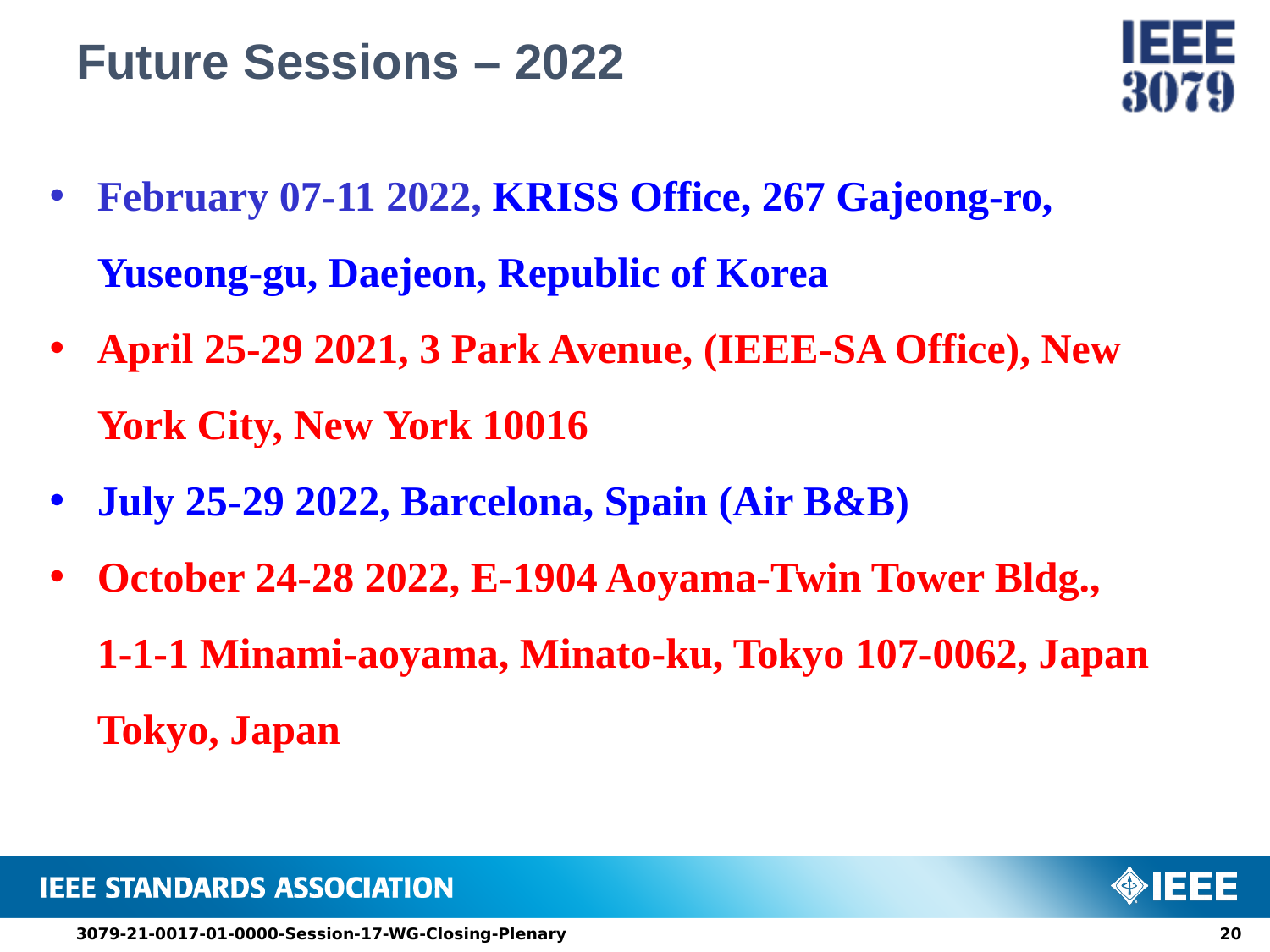

# Future Sessions – 2022
February 07-11 2022, KRISS Office, 267 Gajeong-ro, Yuseong-gu, Daejeon, Republic of Korea
April 25-29 2021, 3 Park Avenue, (​IEEE-SA Office), New York City, New York 10016
July 25-29 2022, Barcelona, Spain (Air B&B)
October 24-28 2022, E-1904 Aoyama-Twin Tower Bldg.,
1-1-1 Minami-aoyama, Minato-ku, Tokyo 107-0062, Japan Tokyo, Japan
3079-21-0017-01-0000-Session-17-WG-Closing-Plenary
20